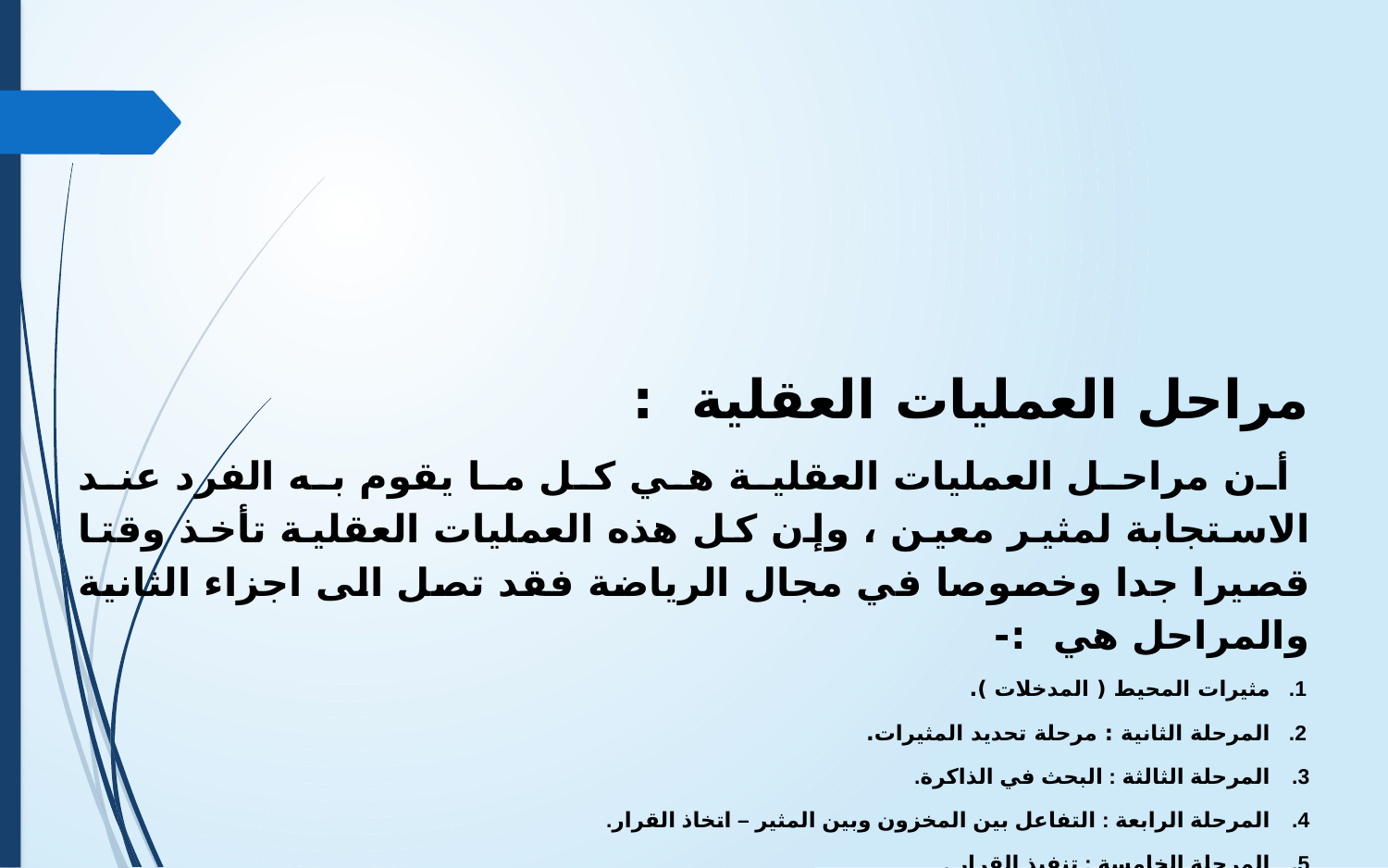

مراحل العمليات العقلية  :
   أن مراحل العمليات العقلية هي كل ما يقوم به الفرد عند الاستجابة لمثير معين ، وإن كل هذه العمليات العقلية تأخذ وقتا قصيرا جدا وخصوصا في مجال الرياضة فقد تصل الى اجزاء الثانية والمراحل هي  :-
مثيرات المحيط ( المدخلات ).
المرحلة الثانية : مرحلة تحديد المثيرات.
المرحلة الثالثة : البحث في الذاكرة.
المرحلة الرابعة : التفاعل بين المخزون وبين المثير – اتخاذ القرار.
المرحلة الخامسة : تنفيذ القرار .